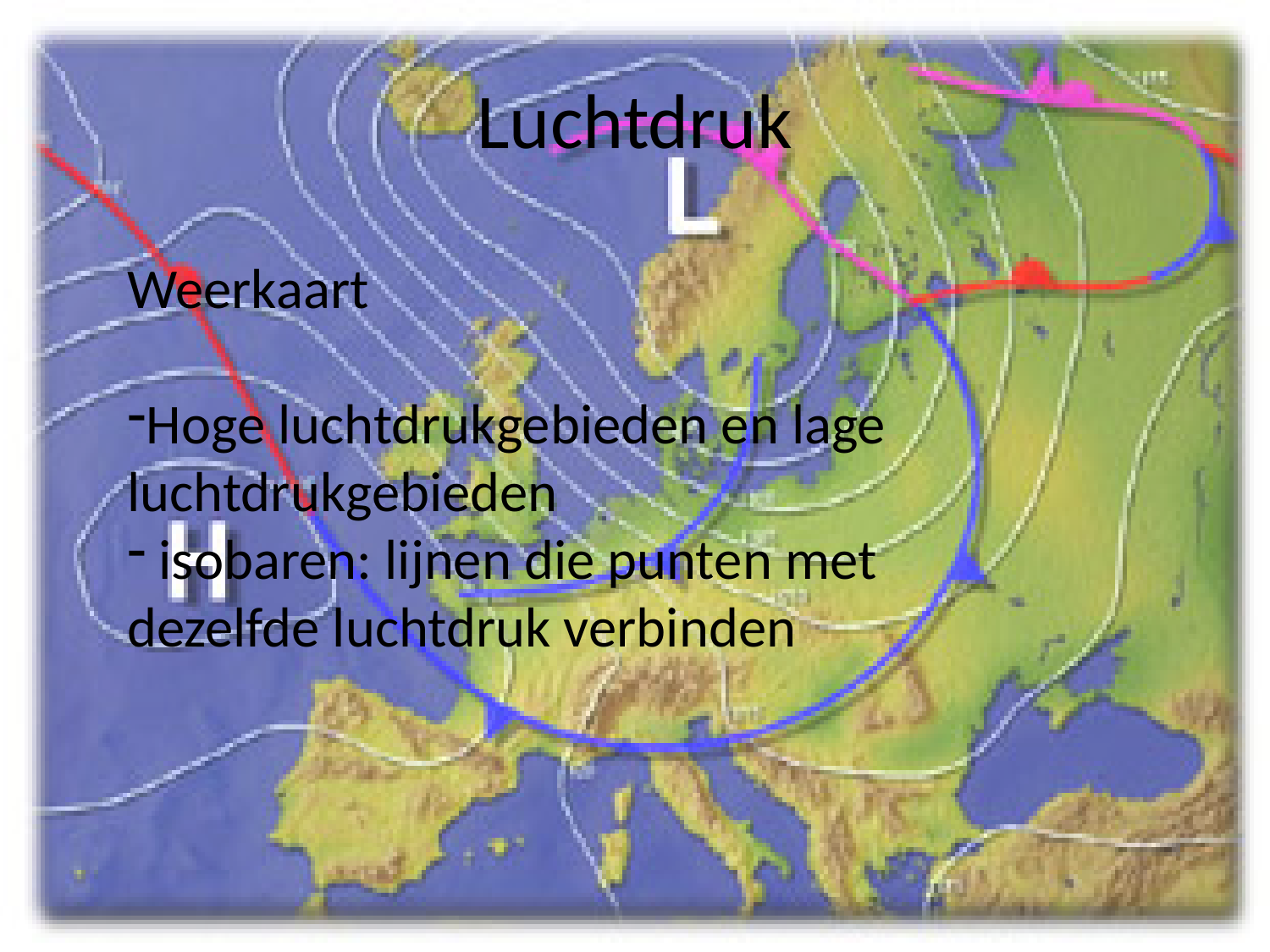

# Luchtdruk
Weerkaart

Hoge luchtdrukgebieden en lage luchtdrukgebieden
 isobaren: lijnen die punten met dezelfde luchtdruk verbinden